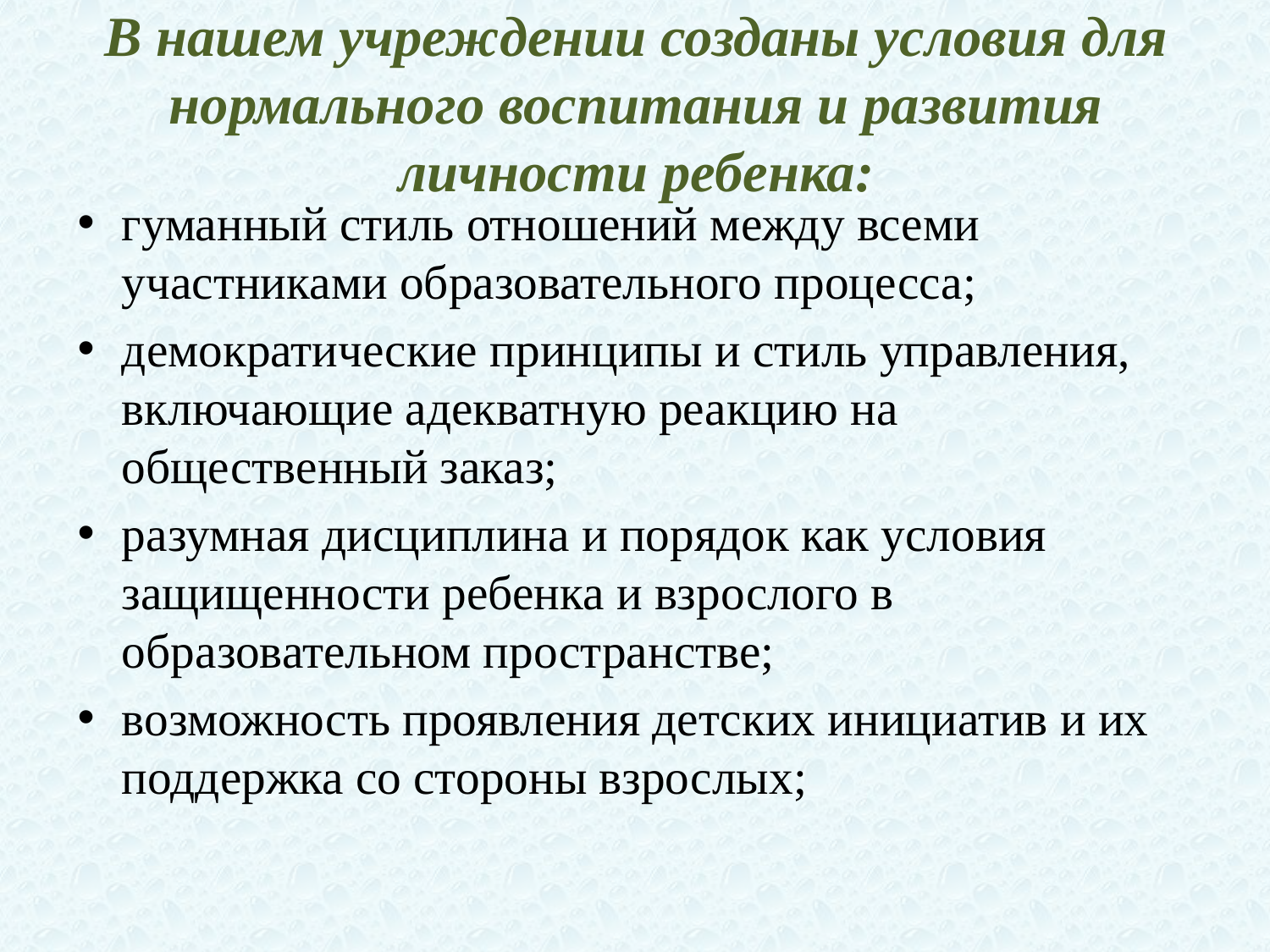

# В нашем учреждении созданы условия для нормального воспитания и развития личности ребенка:
гуманный стиль отношений между всеми участниками образовательного процесса;
демократические принципы и стиль управления, включающие адекватную реакцию на общественный заказ;
разумная дисциплина и порядок как условия защищенности ребенка и взрослого в образовательном пространстве;
возможность проявления детских инициатив и их поддержка со стороны взрослых;